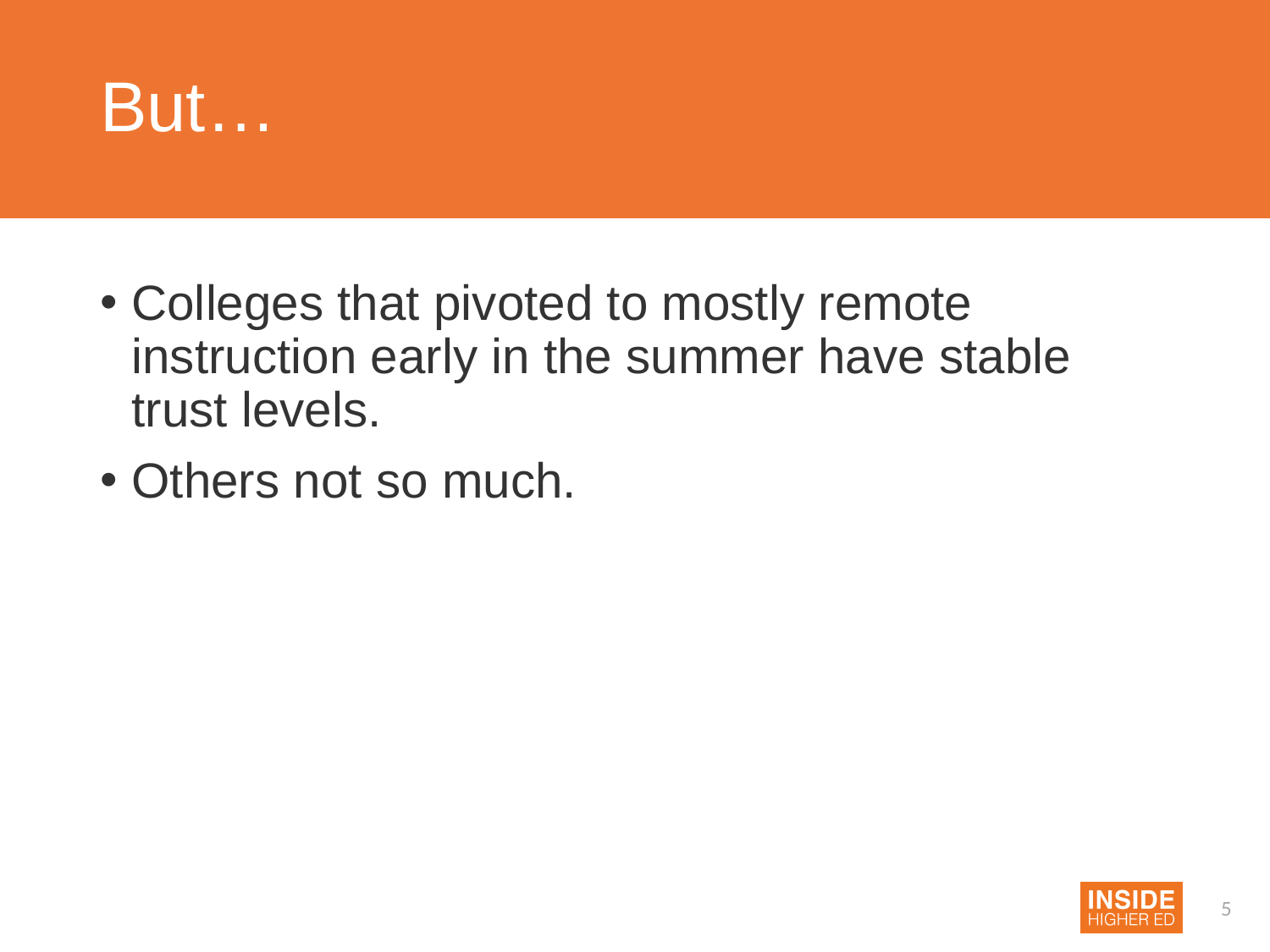

# But…
Colleges that pivoted to mostly remote instruction early in the summer have stable trust levels.
Others not so much.